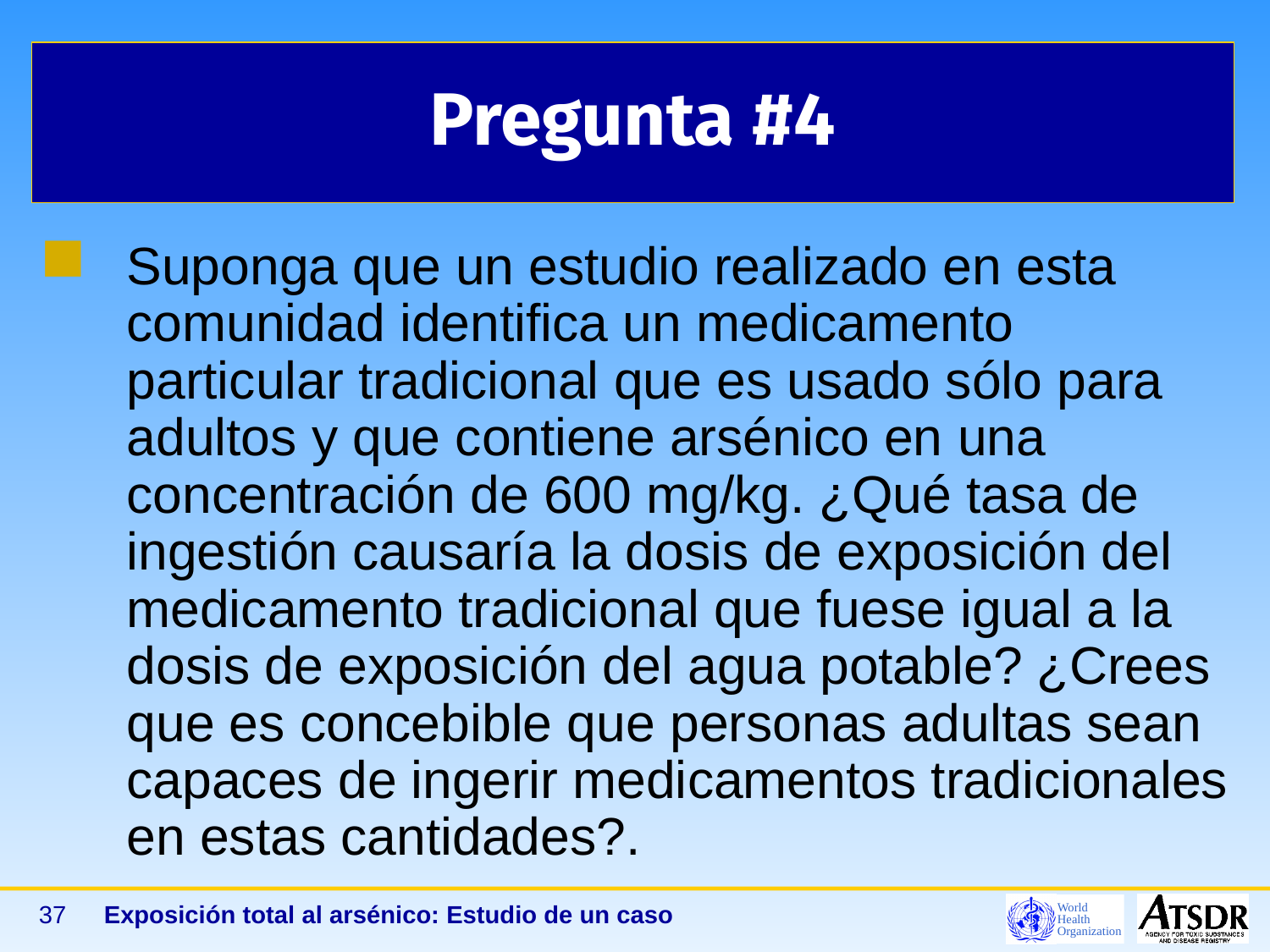

# Pregunta #4
Suponga que un estudio realizado en esta comunidad identifica un medicamento particular tradicional que es usado sólo para adultos y que contiene arsénico en una concentración de 600 mg/kg. ¿Qué tasa de ingestión causaría la dosis de exposición del medicamento tradicional que fuese igual a la dosis de exposición del agua potable? ¿Crees que es concebible que personas adultas sean capaces de ingerir medicamentos tradicionales en estas cantidades?.
37
Exposición total al arsénico: Estudio de un caso